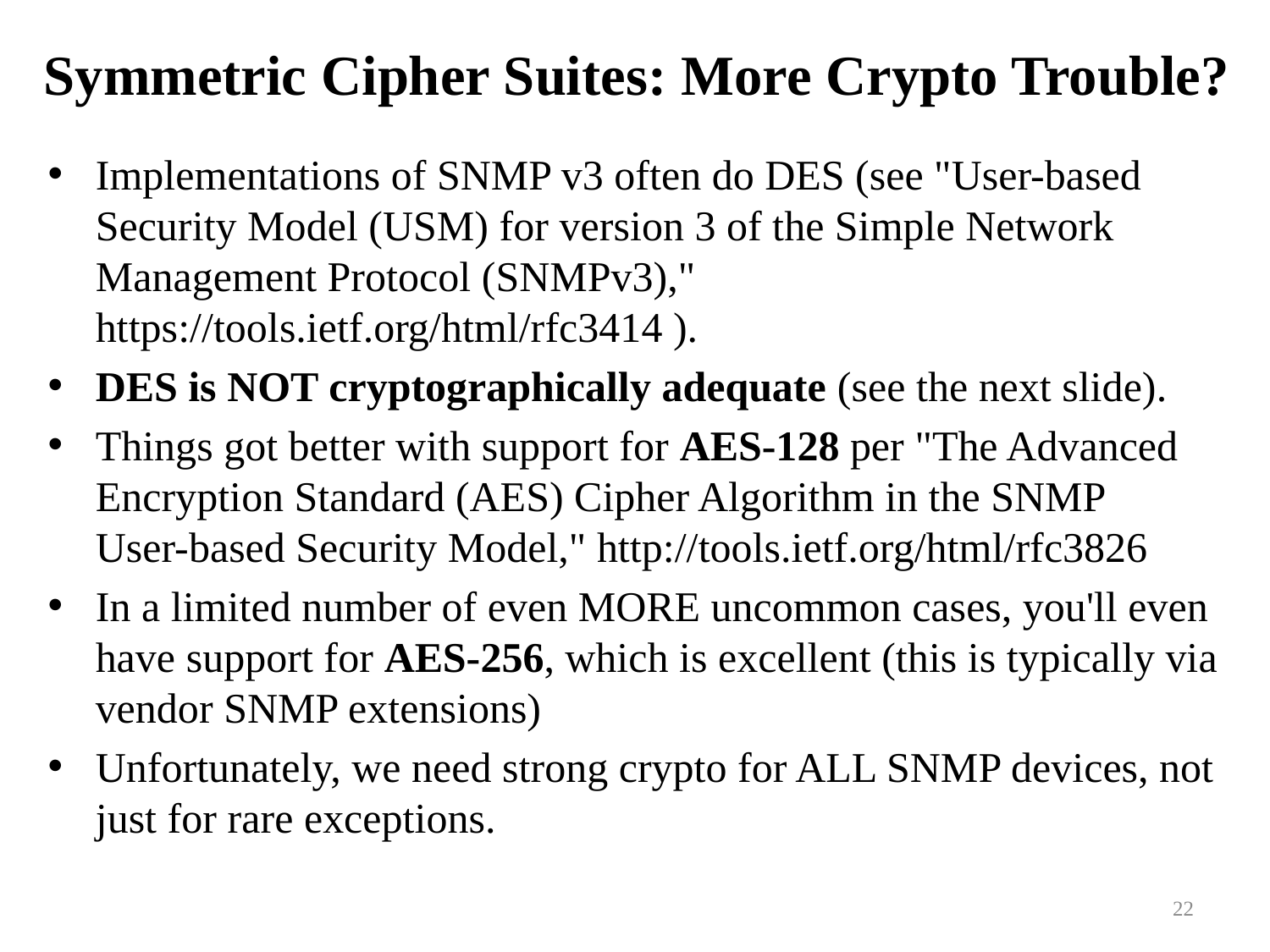

# Symmetric Cipher Suites: More Crypto Trouble?

Implementations of SNMP v3 often do DES (see "User-based Security Model (USM) for version 3 of the Simple Network Management Protocol (SNMPv3)," https://tools.ietf.org/html/rfc3414 ).
DES is NOT cryptographically adequate (see the next slide).
Things got better with support for AES-128 per "The Advanced Encryption Standard (AES) Cipher Algorithm in the SNMP
User-based Security Model," http://tools.ietf.org/html/rfc3826
In a limited number of even MORE uncommon cases, you'll even have support for AES-256, which is excellent (this is typically via vendor SNMP extensions)
Unfortunately, we need strong crypto for ALL SNMP devices, not just for rare exceptions.
22